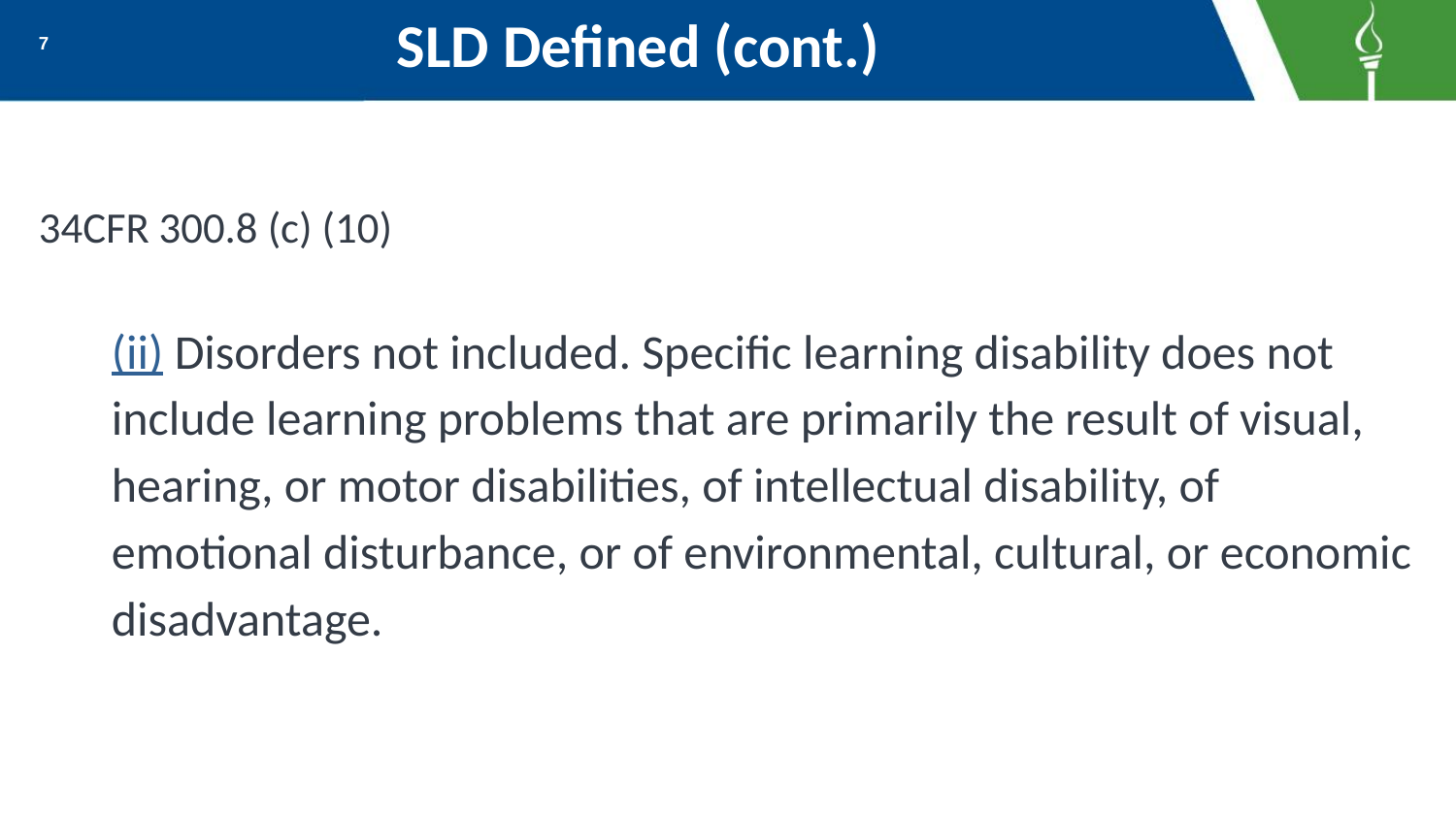

# SLD Defined (cont.)
7
34CFR 300.8 (c) (10)

(ii) Disorders not included. Specific learning disability does not include learning problems that are primarily the result of visual, hearing, or motor disabilities, of intellectual disability, of emotional disturbance, or of environmental, cultural, or economic disadvantage.